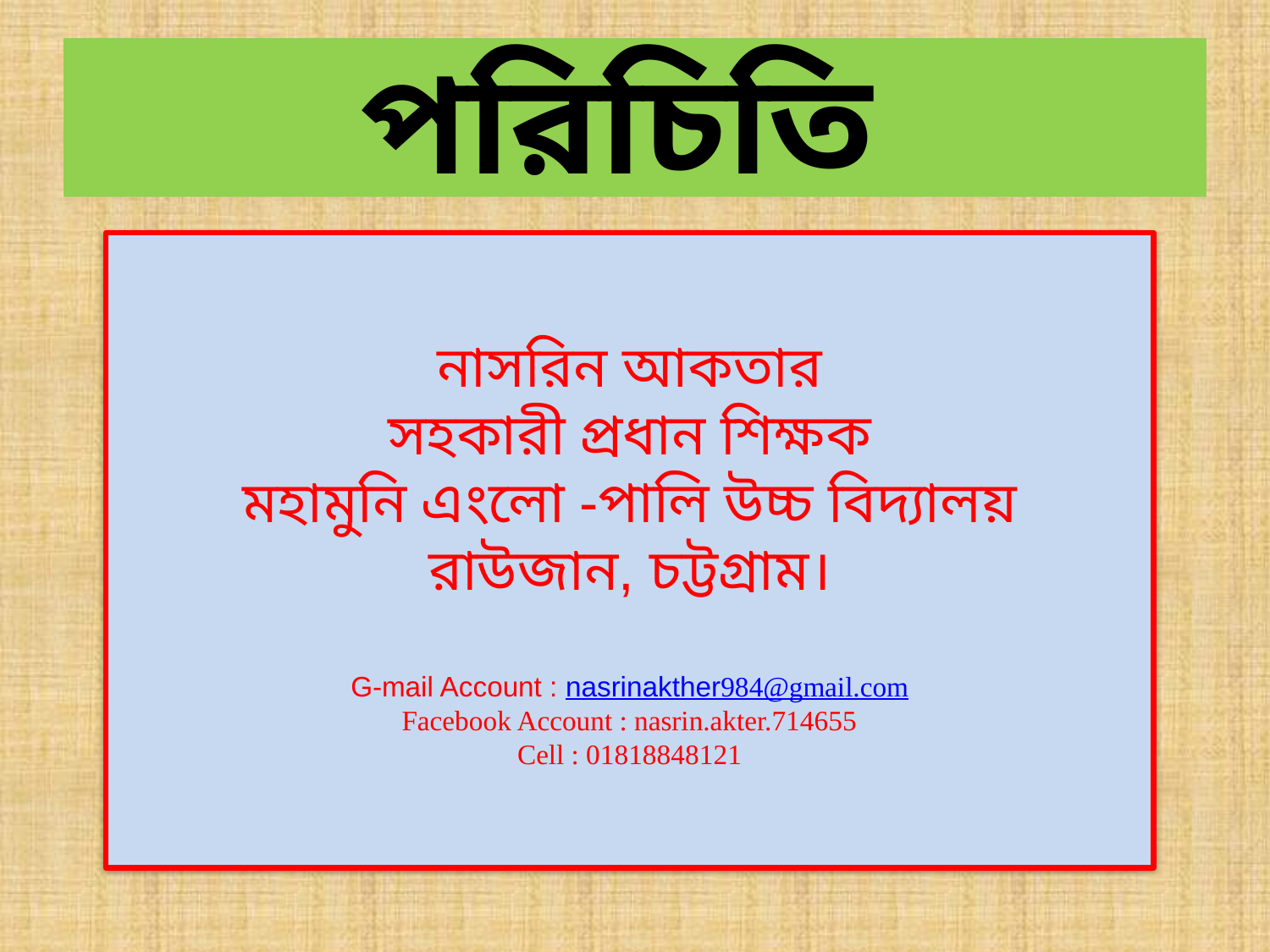

# পরিচিতি

নাসরিন আকতার
সহকারী প্রধান শিক্ষক
মহামুনি এংলো -পালি উচ্চ বিদ্যালয়
রাউজান, চট্টগ্রাম।

G-mail Account : nasrinakther984@gmail.com
Facebook Account : nasrin.akter.714655
Cell : 01818848121